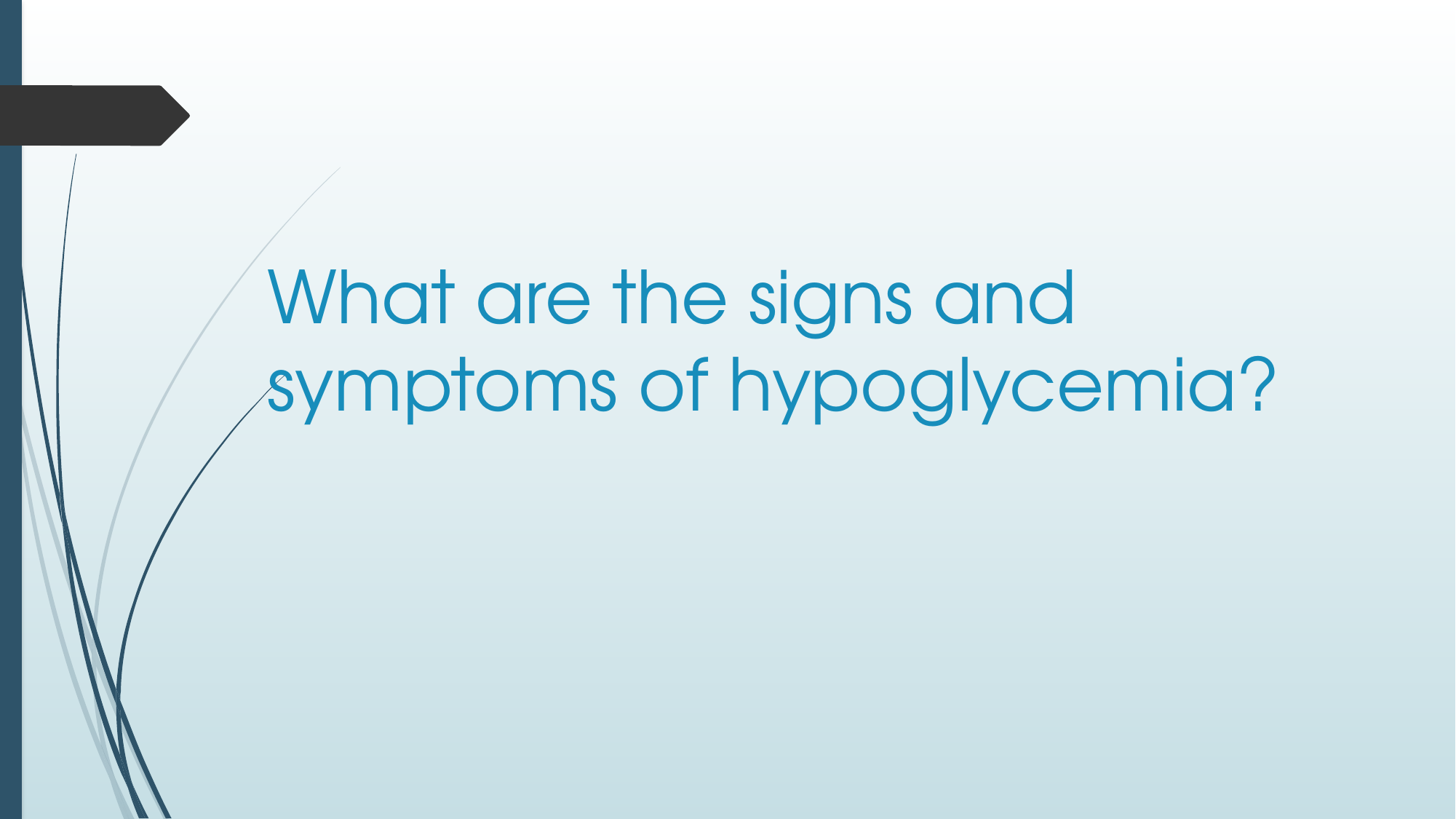

# What are the signs and symptoms of hypoglycemia?